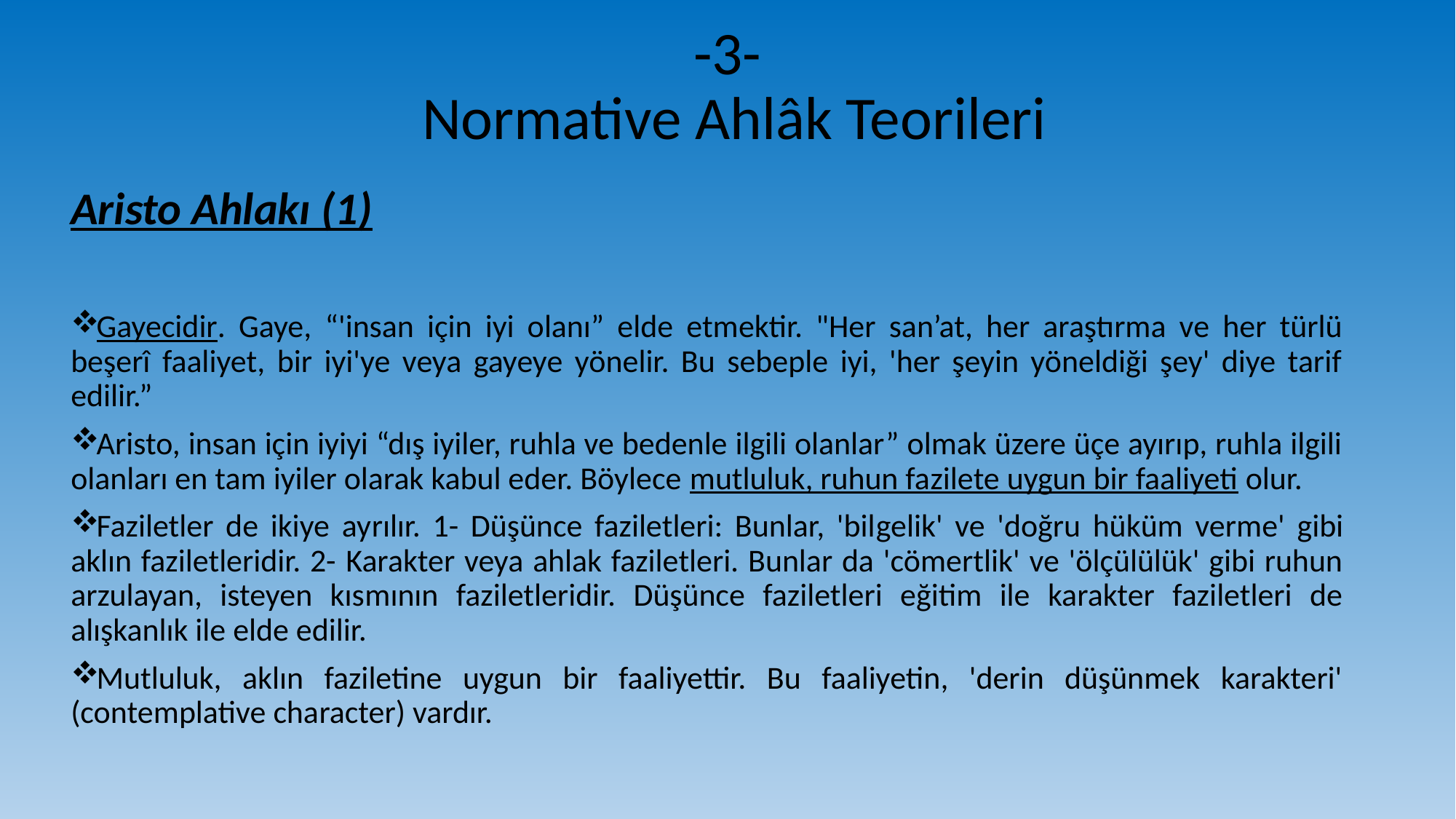

# -3- Normative Ahlâk Teorileri
Aristo Ahlakı (1)

Gayecidir. Gaye, “'insan için iyi olanı” elde etmektir. "Her san’at, her araştırma ve her türlü beşerî faaliyet, bir iyi'ye veya gayeye yönelir. Bu sebeple iyi, 'her şeyin yöneldiği şey' diye tarif edilir.”
Aristo, insan için iyiyi “dış iyiler, ruhla ve bedenle ilgili olanlar” olmak üzere üçe ayırıp, ruhla ilgili olanları en tam iyiler olarak kabul eder. Böylece mutluluk, ruhun fa­zilete uygun bir faaliyeti olur.
Faziletler de ikiye ay­rılır. 1- Düşünce faziletleri: Bunlar, 'bil­gelik' ve 'doğru hüküm verme' gibi aklın faziletleridir. 2- ­Karakter veya ahlak faziletleri. Bunlar da 'cömertlik' ve 'ölçülülük' gibi ruhun arzulayan, isteyen kıs­mının faziletleridir. Düşünce faziletleri eğitim ile karakter faziletleri de alışkanlık ile elde edilir.
Mutluluk, aklın faziletine uygun bir faaliyettir. Bu faaliyetin, 'derin düşünmek karakteri' (contemplative cha­racter) vardır.